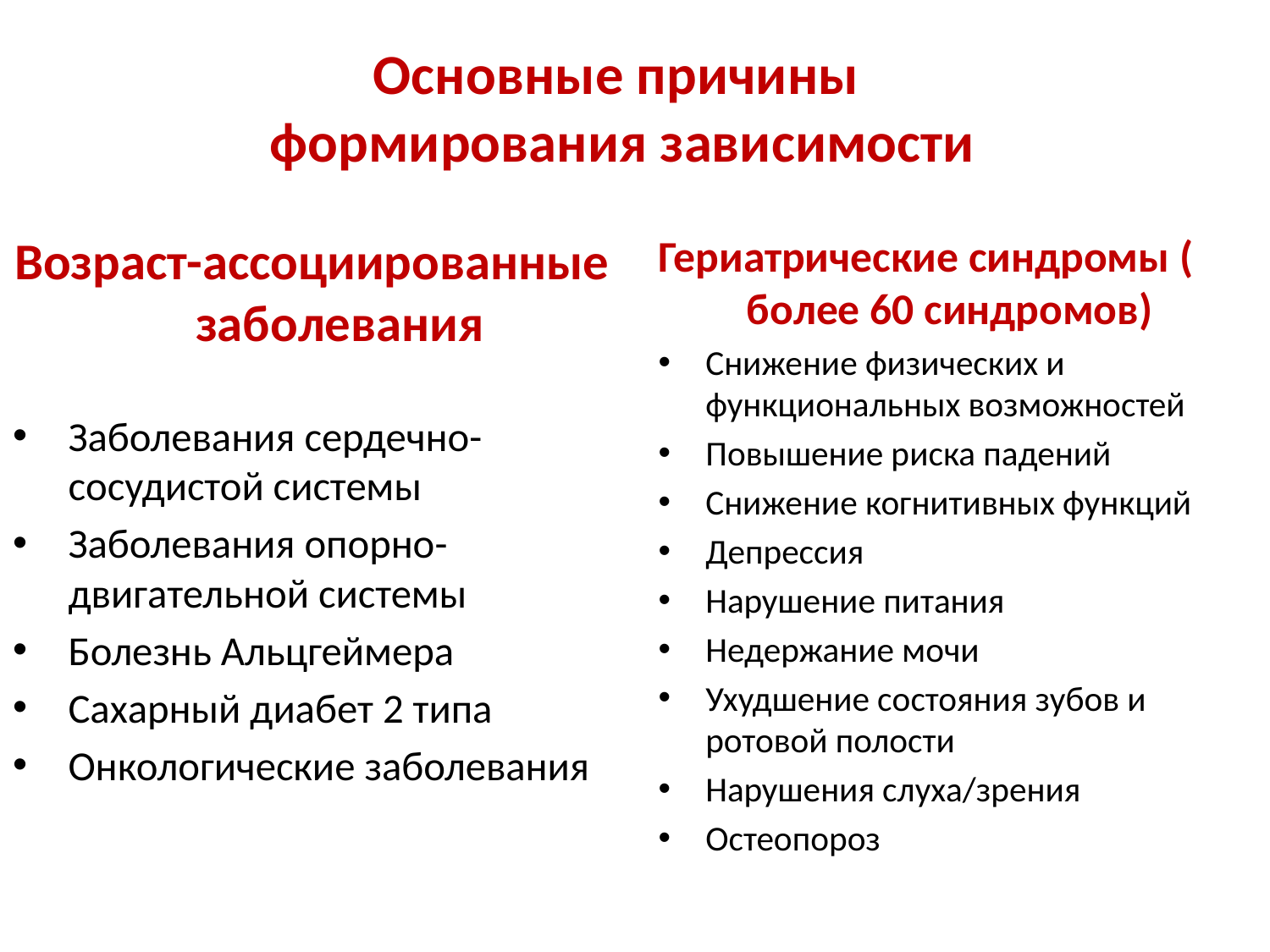

# Основные причины формирования зависимости
Возраст-ассоциированные заболевания

Заболевания сердечно-сосудистой системы
Заболевания опорно-двигательной системы
Болезнь Альцгеймера
Сахарный диабет 2 типа
Онкологические заболевания

Гериатрические синдромы ( более 60 синдромов)
Снижение физических и функциональных возможностей
Повышение риска падений
Снижение когнитивных функций
Депрессия
Нарушение питания
Недержание мочи
Ухудшение состояния зубов и ротовой полости
Нарушения слуха/зрения
Остеопороз